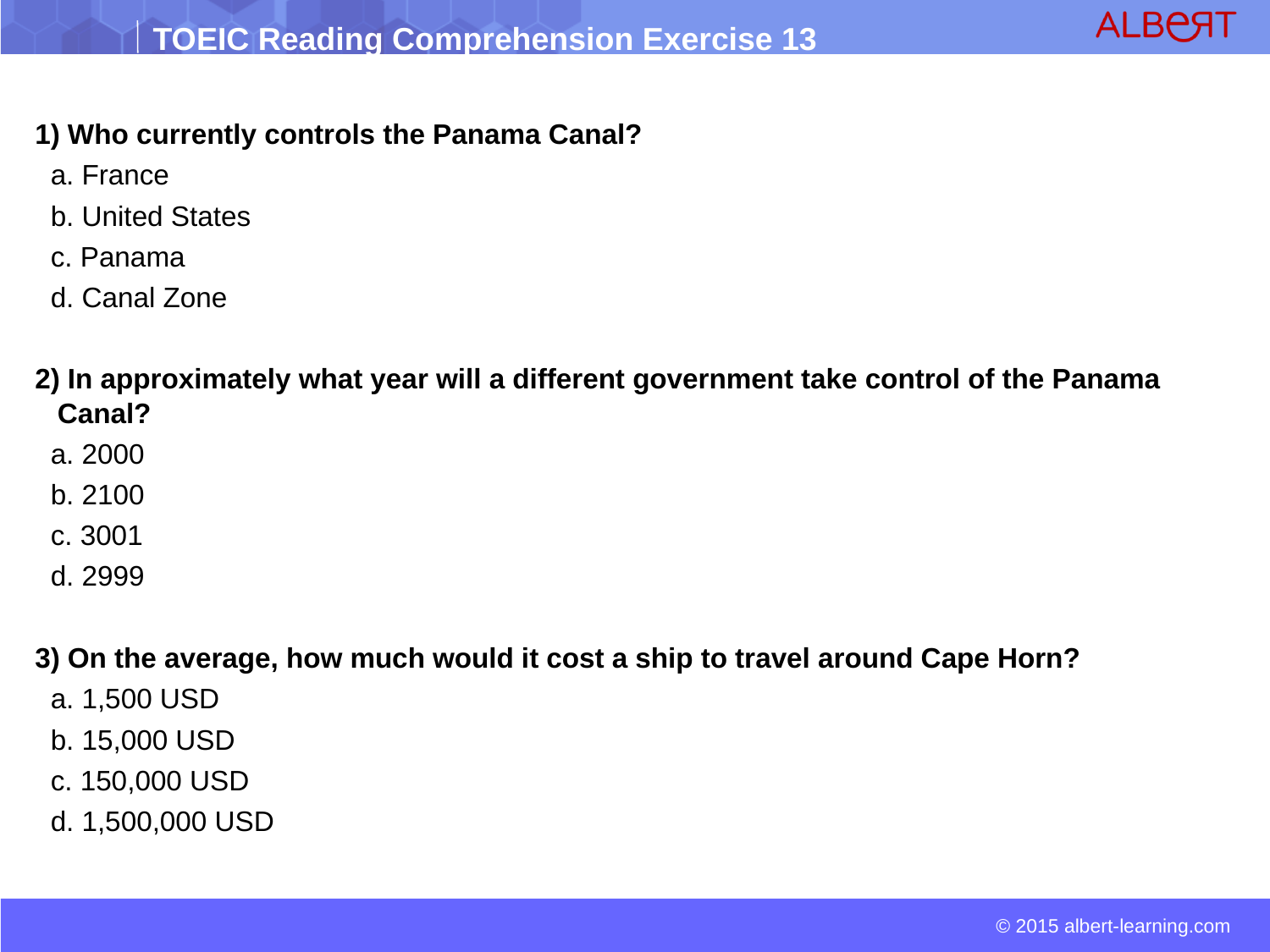

1) Who currently controls the Panama Canal?
  a. France
  b. United States
  c. Panama
  d. Canal Zone

2) In approximately what year will a different government take control of the Panama Canal?
  a. 2000
  b. 2100
  c. 3001
  d. 2999

3) On the average, how much would it cost a ship to travel around Cape Horn?
  a. 1,500 USD
  b. 15,000 USD
  c. 150,000 USD
  d. 1,500,000 USD